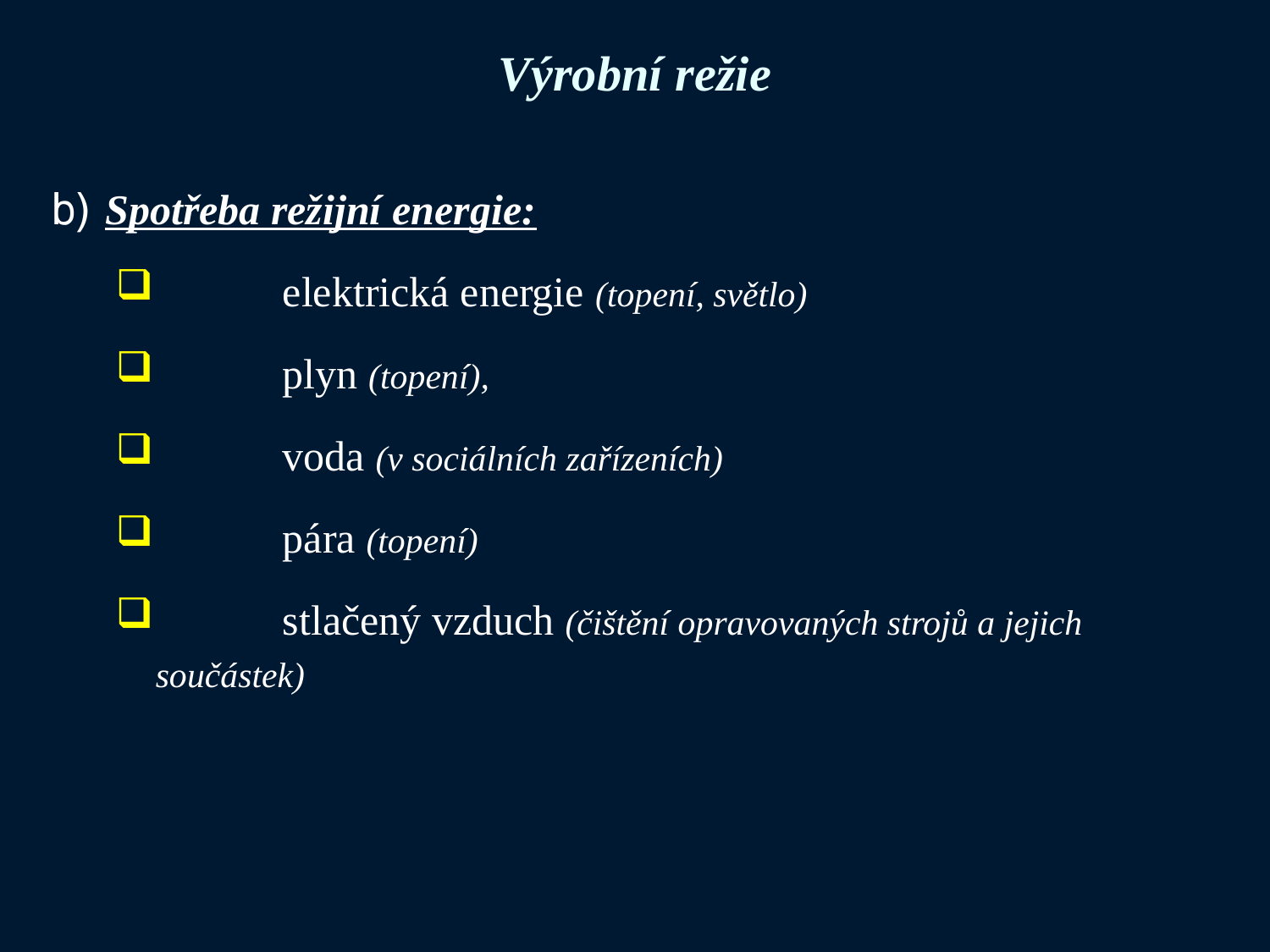

# Výrobní režie
b) Spotřeba režijní energie:
	elektrická energie (topení, světlo)
	plyn (topení),
	voda (v sociálních zařízeních)
	pára (topení)
	stlačený vzduch (čištění opravovaných strojů a jejich 	součástek)